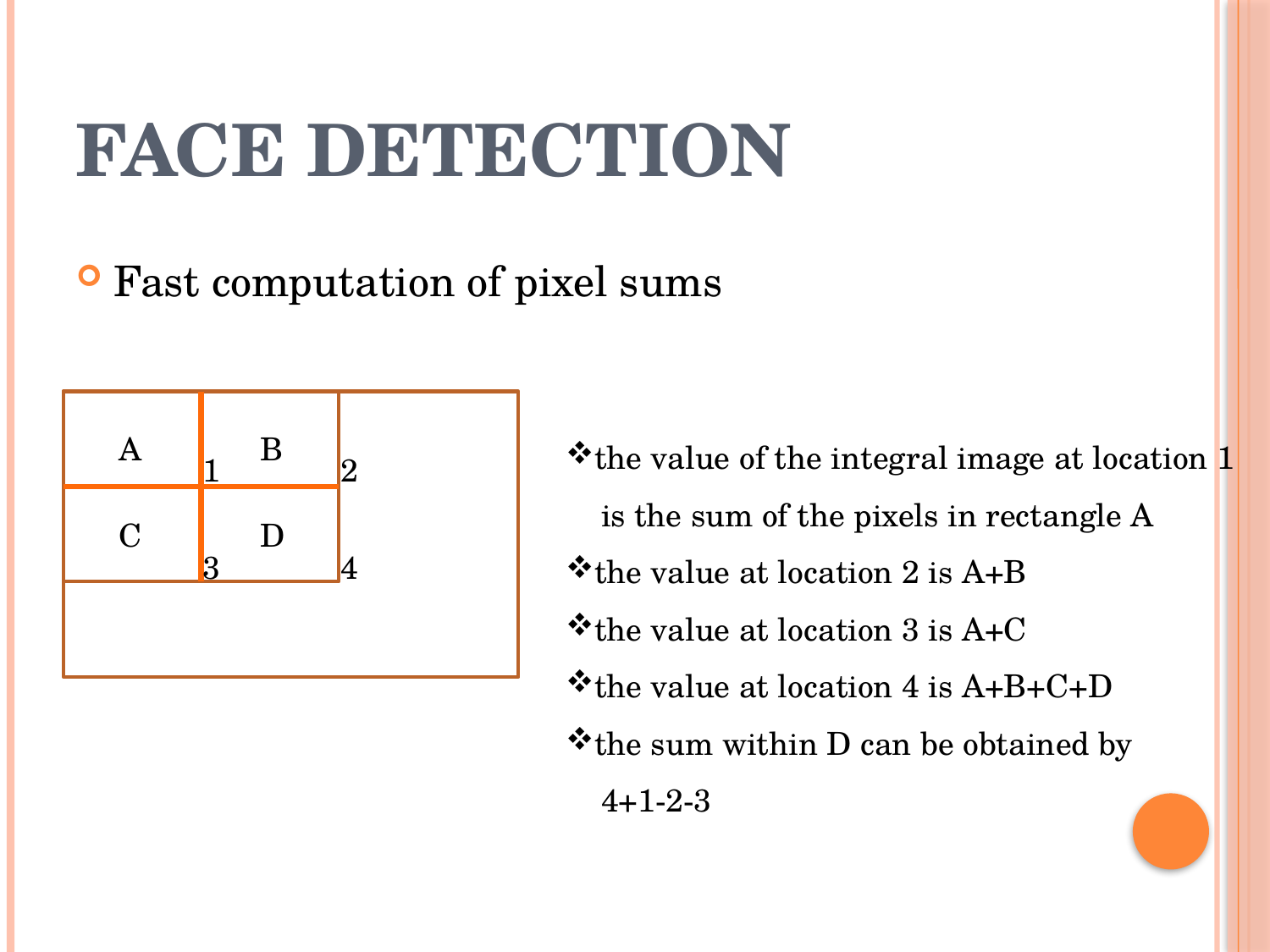

# Face detection
Fast computation of pixel sums

the value of the integral image at location 1
    is the sum of the pixels in rectangle A
the value at location 2 is A+B
the value at location 3 is A+C
the value at location 4 is A+B+C+D
the sum within D can be obtained by
    4+1-2-3

A
B
1
2
C
D
3
4